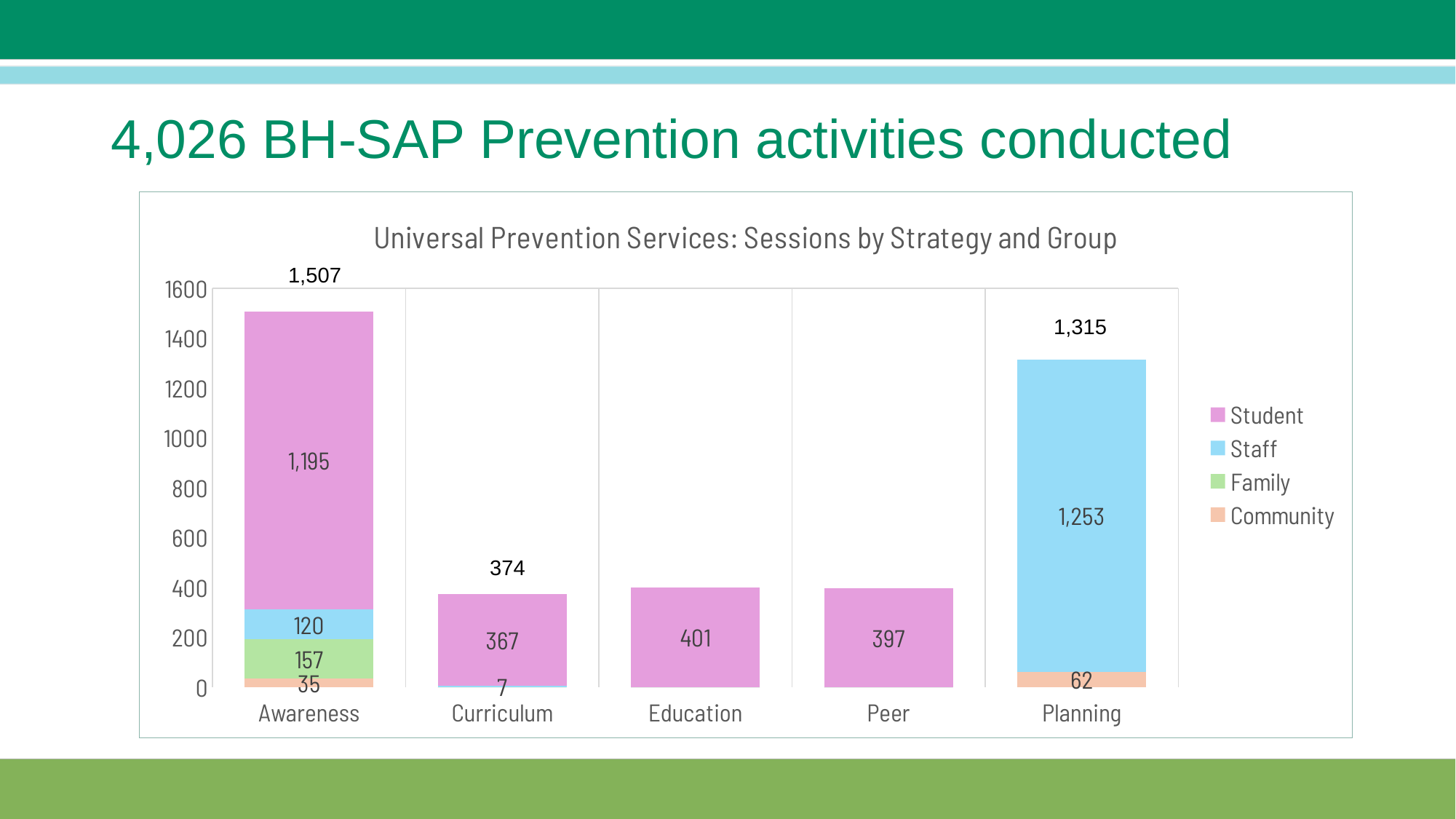

# 4,026 BH-SAP Prevention activities conducted

### Chart: Universal Prevention Services: Sessions by Strategy and Group

| Category | Community | Family | Staff | Student |
|---|---|---|---|---|
| Awareness | 35.0 | 157.0 | 120.0 | 1195.0 |
| Curriculum | 0.0 | 0.0 | 7.0 | 367.0 |
| Education | 0.0 | 0.0 | 0.0 | 401.0 |
| Peer | 0.0 | 0.0 | 0.0 | 397.0 |
| Planning | 62.0 | 0.0 | 1253.0 | 0.0 |
1,507
1,315
374